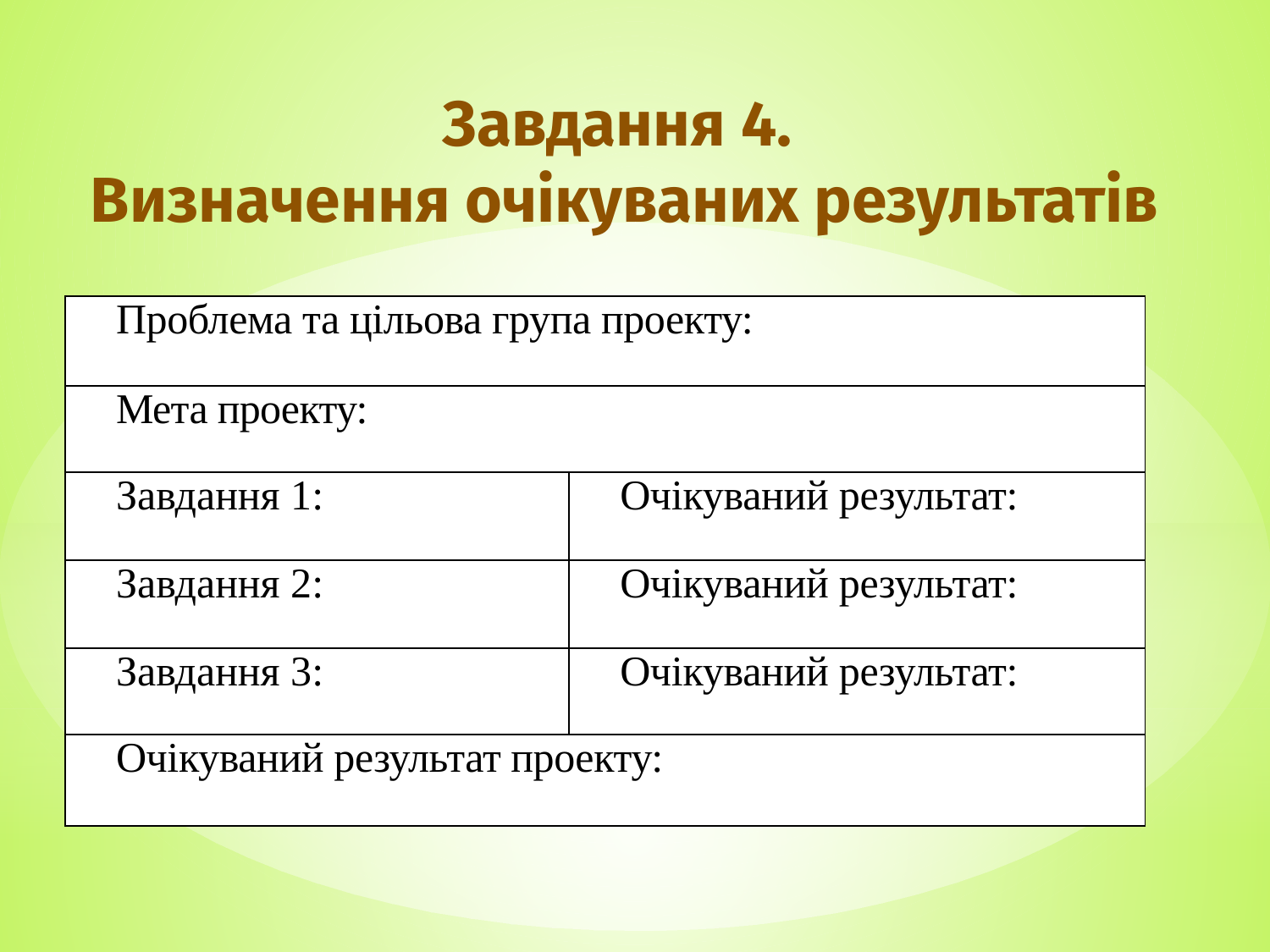

# Завдання 4. Визначення очікуваних результатів
| Проблема та цільова група проекту: |  |
| --- | --- |
| Мета проекту: |  |
| Завдання 1: | Очікуваний результат: |
| Завдання 2: | Очікуваний результат: |
| Завдання 3: | Очікуваний результат: |
| Очікуваний результат проекту: |  |